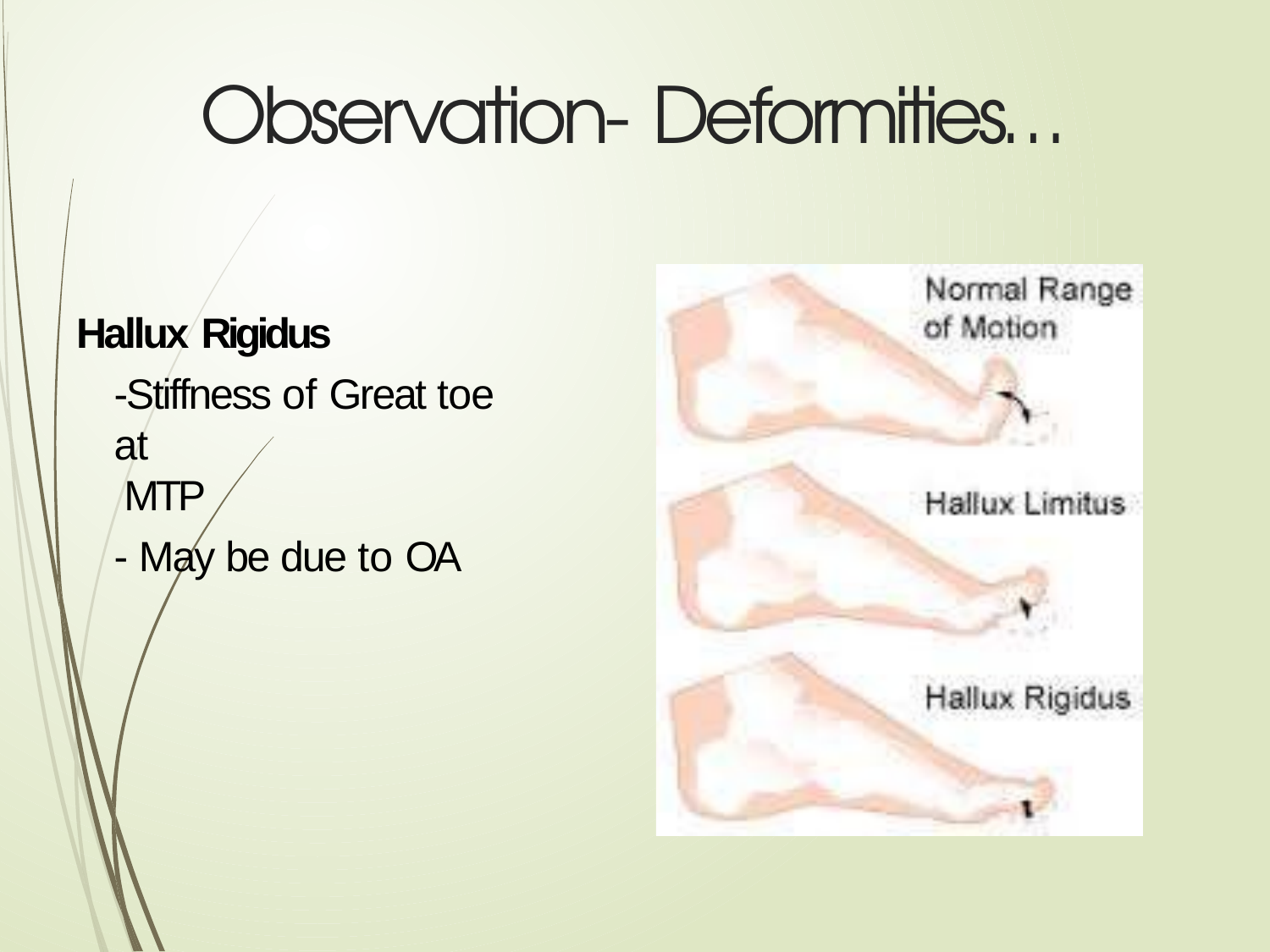

# Observation- Deformities…

Hallux Rigidus
-Stiffness of Great toe at
MTP
- May be due to OA